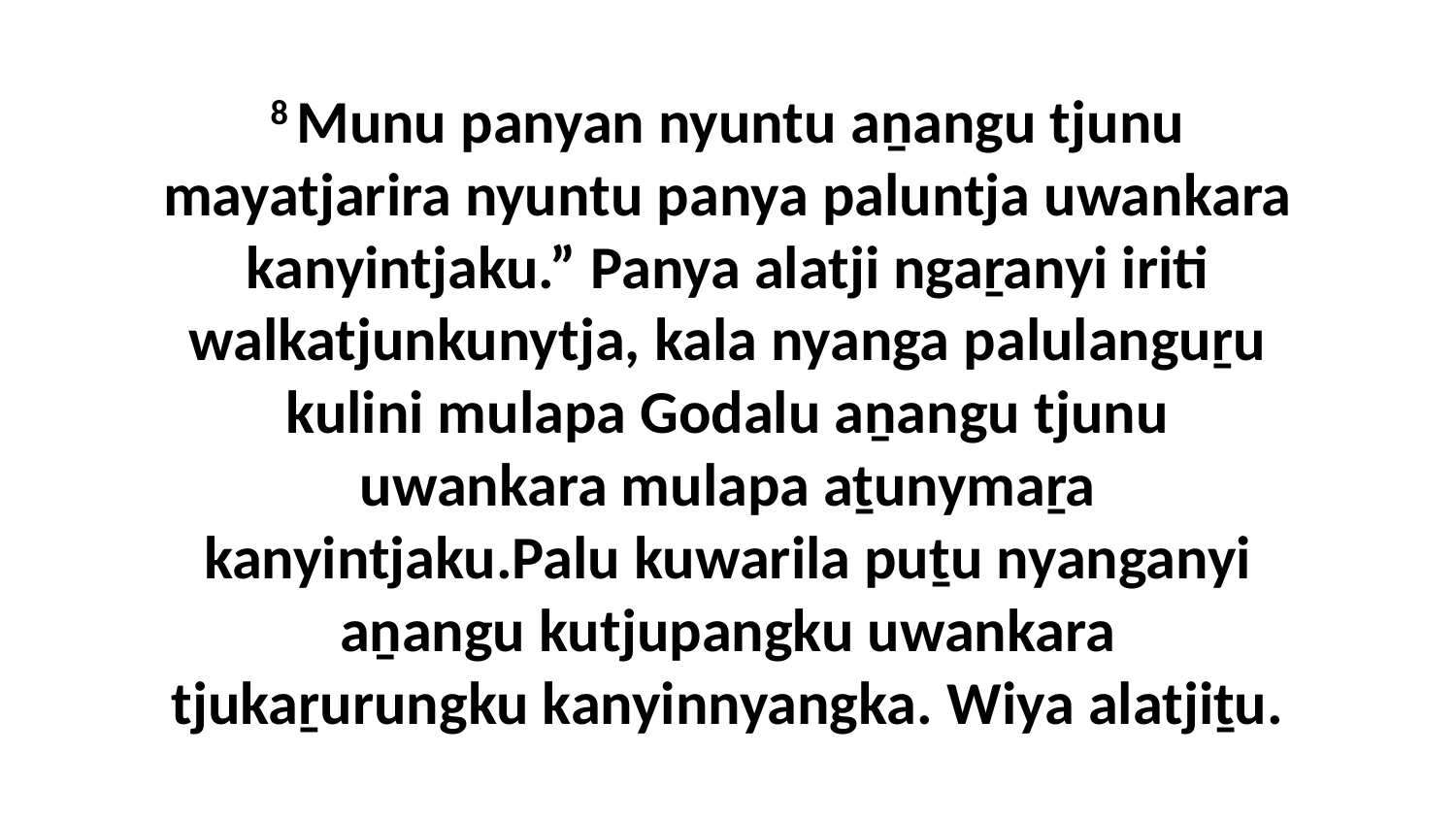

8 Munu panyan nyuntu aṉangu tjunu mayatjarira nyuntu panya paluntja uwankara kanyintjaku.” Panya alatji ngaṟanyi iriti walkatjunkunytja, kala nyanga palulanguṟu kulini mulapa Godalu aṉangu tjunu uwankara mulapa aṯunymaṟa kanyintjaku.Palu kuwarila puṯu nyanganyi aṉangu kutjupangku uwankara tjukaṟurungku kanyinnyangka. Wiya alatjiṯu.